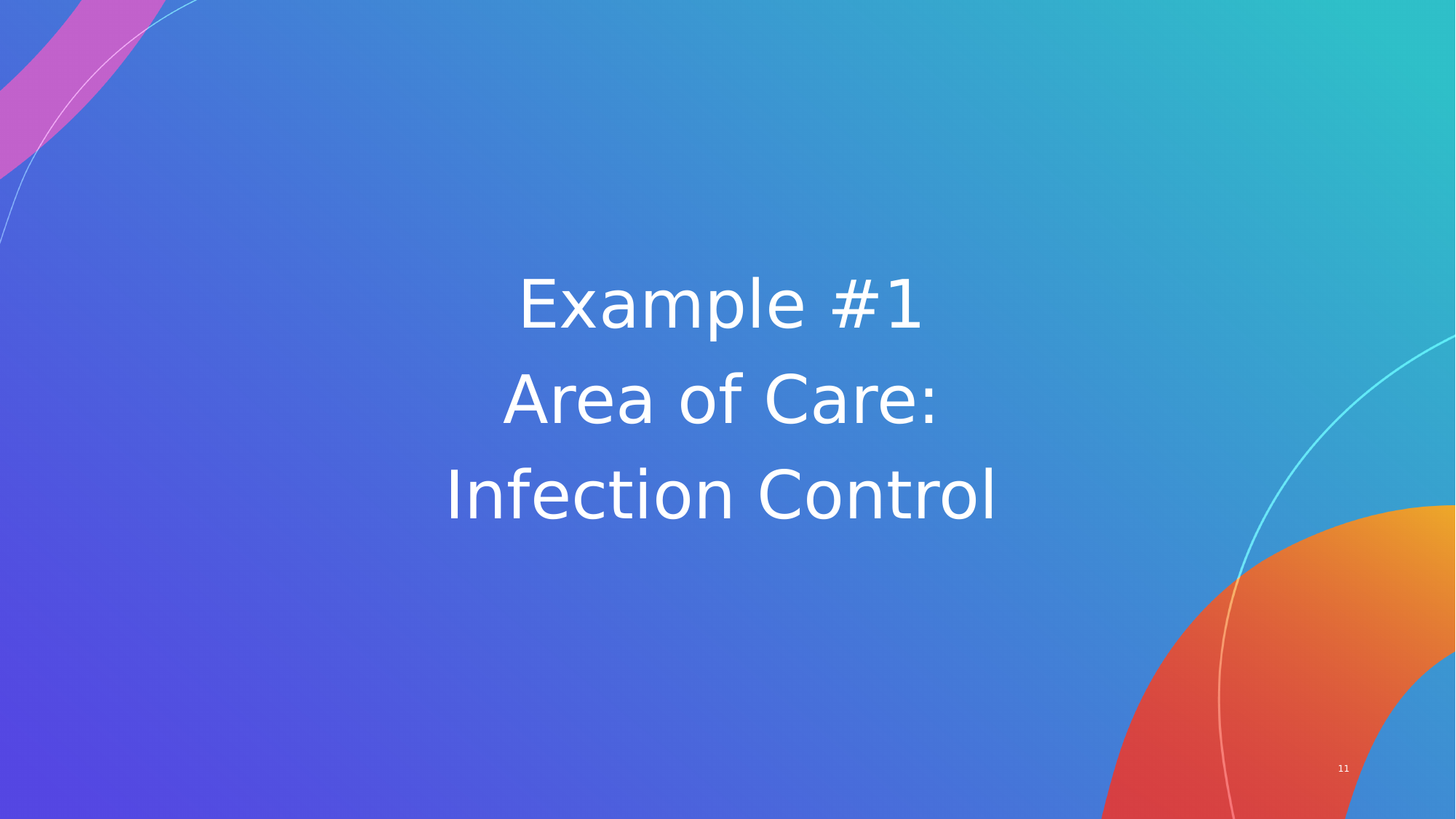

Example #1
Area of Care:
Infection Control